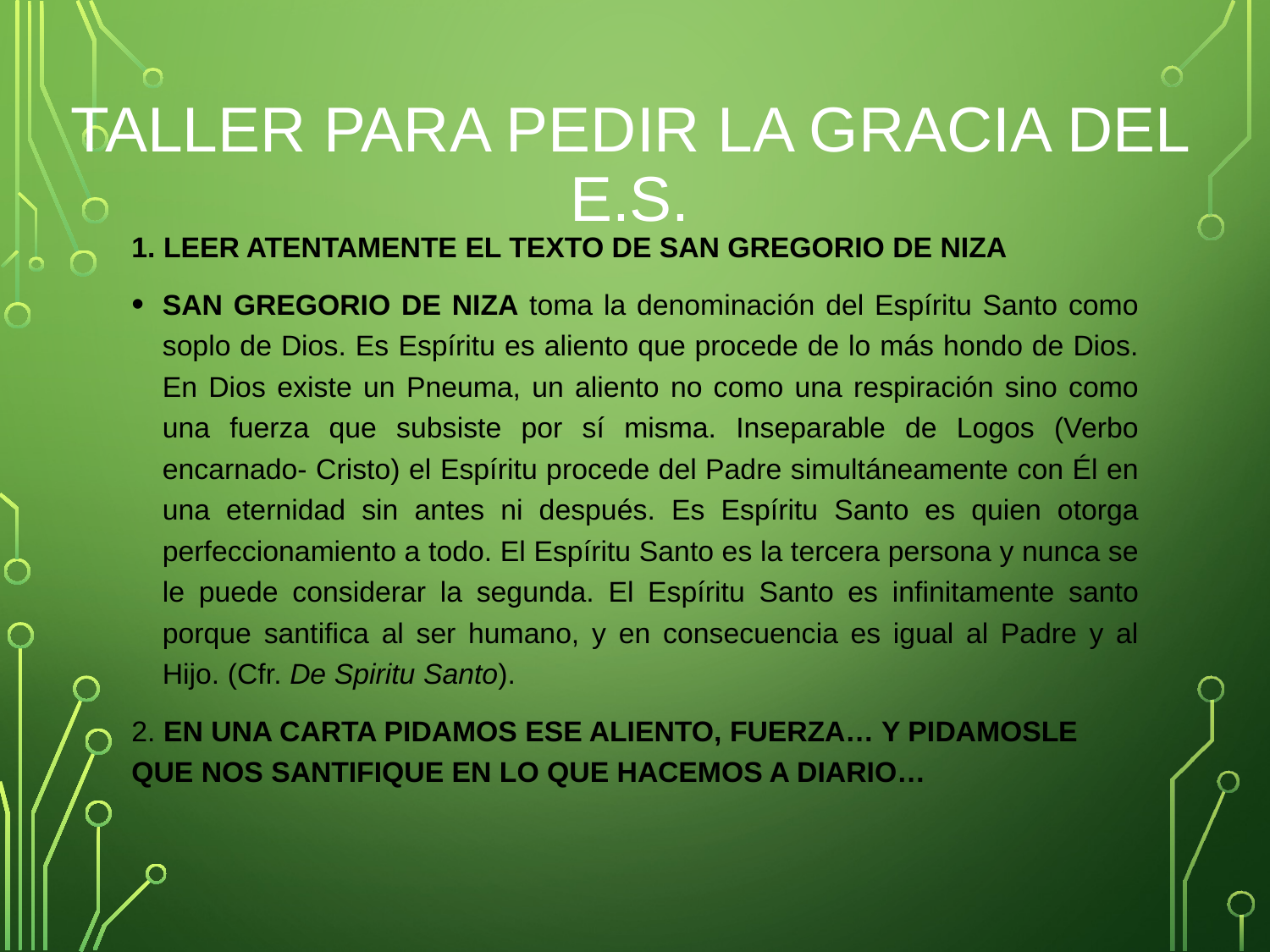

# TALLER PARA PEDIR LA GRACIA DEL E.S.
1. LEER ATENTAMENTE EL TEXTO DE SAN GREGORIO DE NIZA
SAN GREGORIO DE NIZA toma la denominación del Espíritu Santo como soplo de Dios. Es Espíritu es aliento que procede de lo más hondo de Dios. En Dios existe un Pneuma, un aliento no como una respiración sino como una fuerza que subsiste por sí misma. Inseparable de Logos (Verbo encarnado- Cristo) el Espíritu procede del Padre simultáneamente con Él en una eternidad sin antes ni después. Es Espíritu Santo es quien otorga perfeccionamiento a todo. El Espíritu Santo es la tercera persona y nunca se le puede considerar la segunda. El Espíritu Santo es infinitamente santo porque santifica al ser humano, y en consecuencia es igual al Padre y al Hijo. (Cfr. De Spiritu Santo).
2. EN UNA CARTA PIDAMOS ESE ALIENTO, FUERZA… Y PIDAMOSLE QUE NOS SANTIFIQUE EN LO QUE HACEMOS A DIARIO…